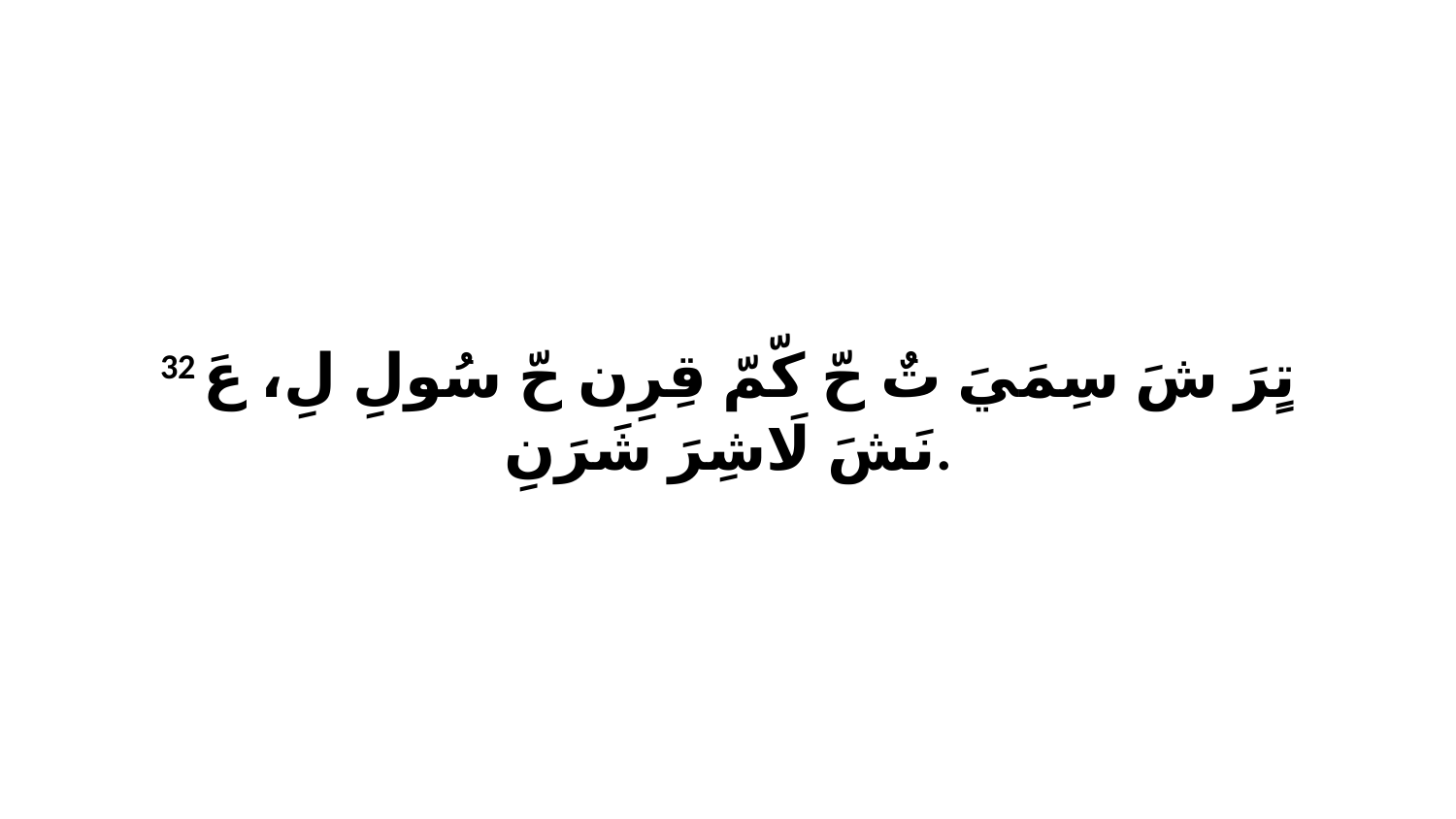

32 تٍرَ شَ سِمَيَ تٌ حّ كّمّ قِرِن حّ سُولِ لِ، عَ نَشَ لَاشِرَ شَرَنِ.